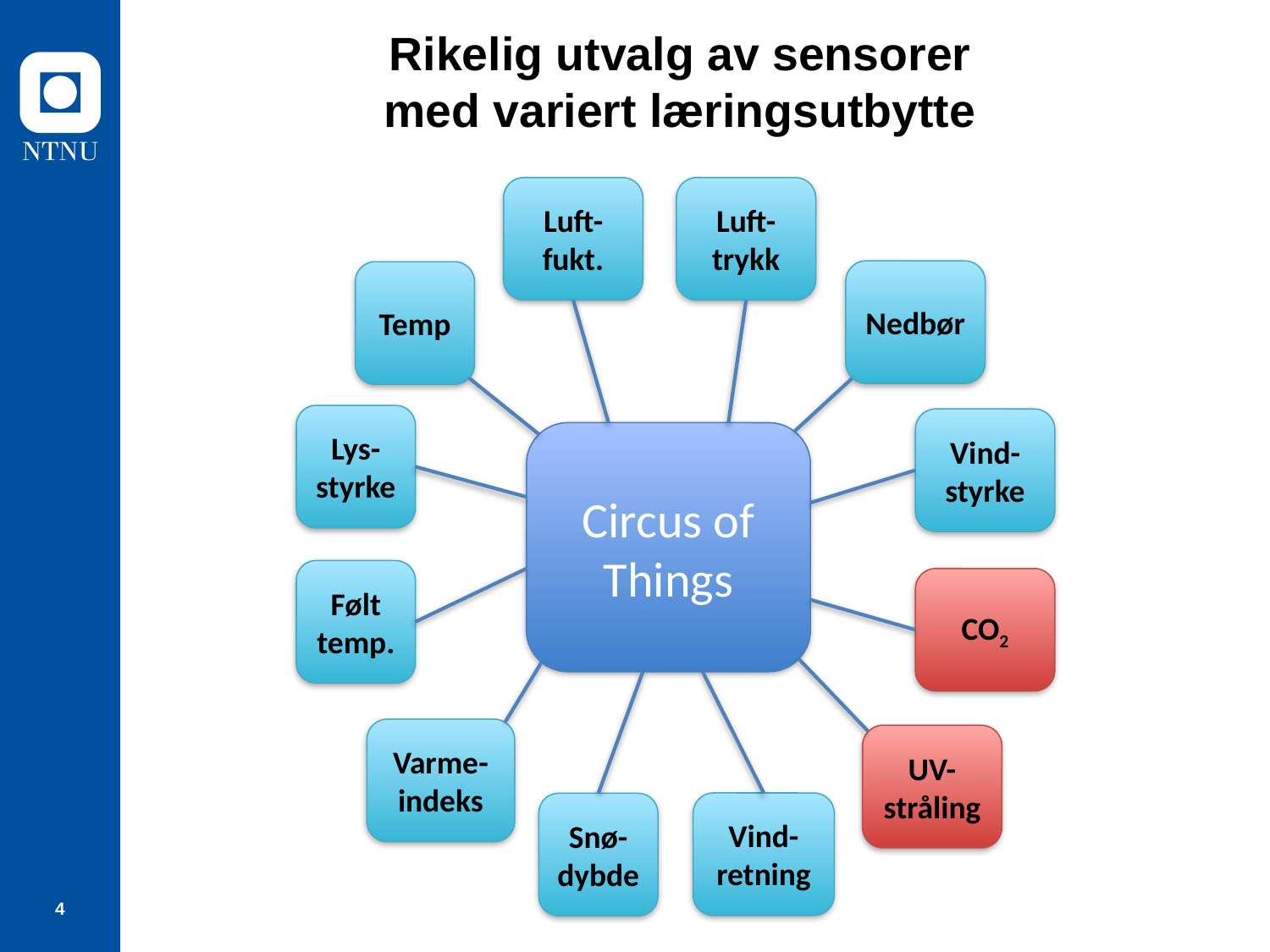

# Rikelig utvalg av sensorer med variert læringsutbytte
Luft-fukt.
Luft-trykk
Nedbør
Temp
Lys-styrke
Vind-styrke
Circus of Things
Følt temp.
CO2
Varme- indeks
UV-stråling
Vind-retning
Snø-dybde